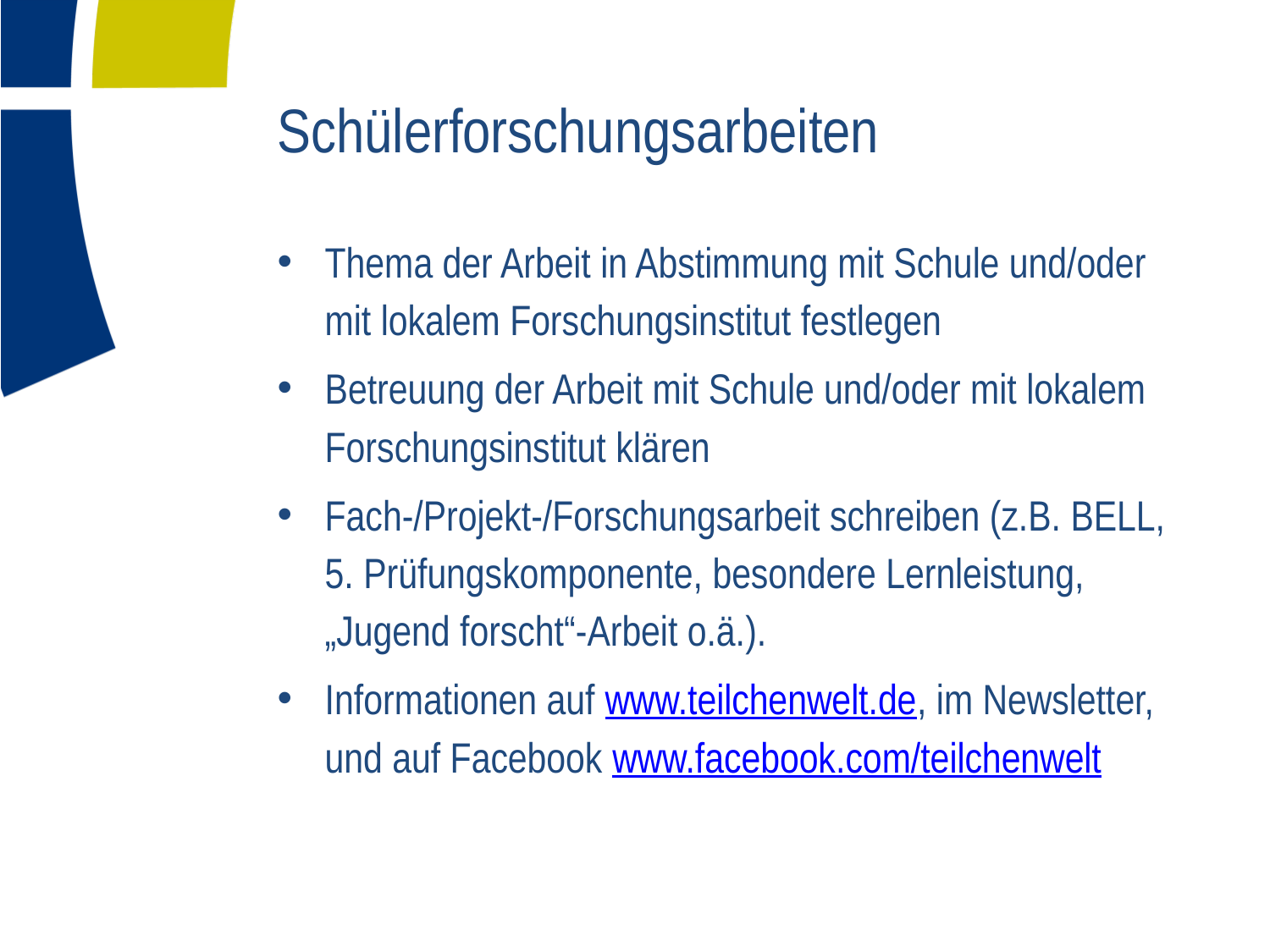

# Schülerforschungsarbeiten
Thema der Arbeit in Abstimmung mit Schule und/oder mit lokalem Forschungsinstitut festlegen
Betreuung der Arbeit mit Schule und/oder mit lokalem Forschungsinstitut klären
Fach-/Projekt-/Forschungsarbeit schreiben (z.B. BELL, 5. Prüfungskomponente, besondere Lernleistung, „Jugend forscht“-Arbeit o.ä.).
Informationen auf www.teilchenwelt.de, im Newsletter, und auf Facebook www.facebook.com/teilchenwelt